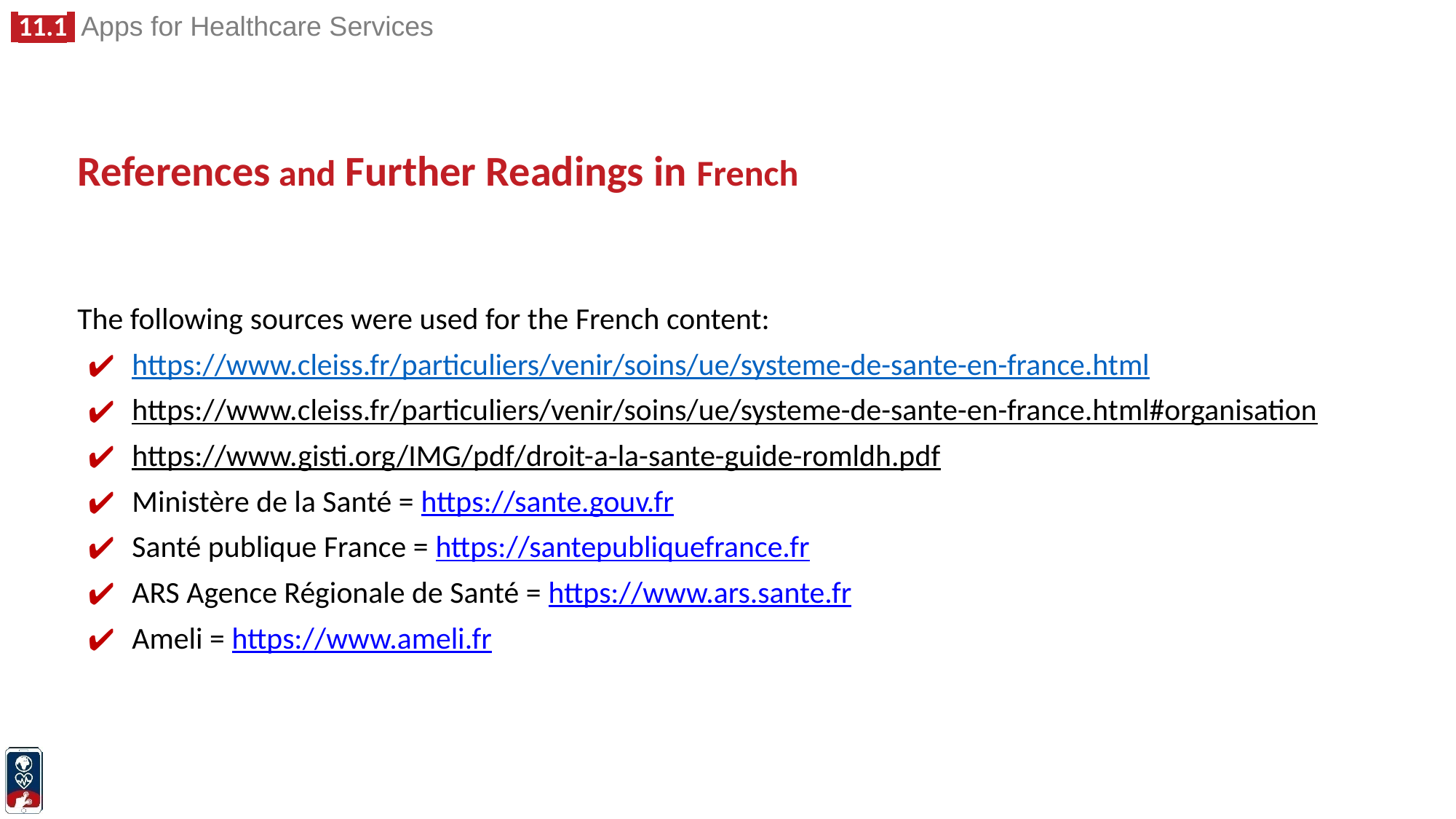

# References and Further Readings in French
The following sources were used for the French content:
https://www.cleiss.fr/particuliers/venir/soins/ue/systeme-de-sante-en-france.html
https://www.cleiss.fr/particuliers/venir/soins/ue/systeme-de-sante-en-france.html#organisation
https://www.gisti.org/IMG/pdf/droit-a-la-sante-guide-romldh.pdf
Ministère de la Santé = https://sante.gouv.fr
Santé publique France = https://santepubliquefrance.fr
ARS Agence Régionale de Santé = https://www.ars.sante.fr
Ameli = https://www.ameli.fr